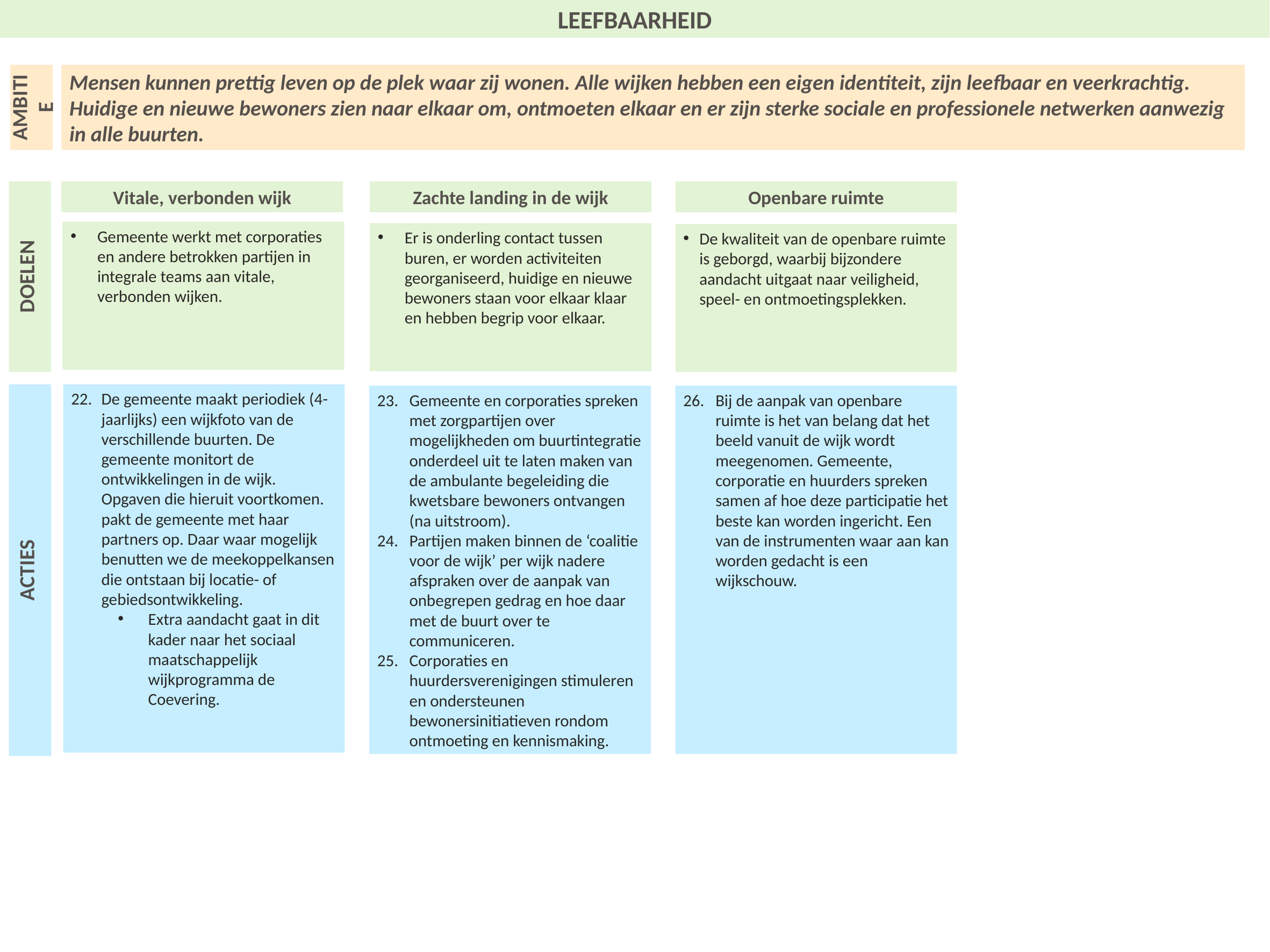

LEEFBAARHEID
Mensen kunnen prettig leven op de plek waar zij wonen. Alle wijken hebben een eigen identiteit, zijn leefbaar en veerkrachtig. Huidige en nieuwe bewoners zien naar elkaar om, ontmoeten elkaar en er zijn sterke sociale en professionele netwerken aanwezig in alle buurten.
AMBITIE
DOELEN
Vitale, verbonden wijk
Zachte landing in de wijk
Openbare ruimte
Gemeente werkt met corporaties en andere betrokken partijen in integrale teams aan vitale, verbonden wijken.

Er is onderling contact tussen buren, er worden activiteiten georganiseerd, huidige en nieuwe bewoners staan voor elkaar klaar en hebben begrip voor elkaar.

De kwaliteit van de openbare ruimte is geborgd, waarbij bijzondere aandacht uitgaat naar veiligheid, speel- en ontmoetingsplekken.

ACTIES
De gemeente maakt periodiek (4-jaarlijks) een wijkfoto van de verschillende buurten. De gemeente monitort de ontwikkelingen in de wijk. Opgaven die hieruit voortkomen. pakt de gemeente met haar partners op. Daar waar mogelijk benutten we de meekoppelkansen die ontstaan bij locatie- of gebiedsontwikkeling.
Extra aandacht gaat in dit kader naar het sociaal maatschappelijk wijkprogramma de Coevering.

Gemeente en corporaties spreken met zorgpartijen over mogelijkheden om buurtintegratie onderdeel uit te laten maken van de ambulante begeleiding die kwetsbare bewoners ontvangen (na uitstroom).
Partijen maken binnen de ‘coalitie voor de wijk’ per wijk nadere afspraken over de aanpak van onbegrepen gedrag en hoe daar met de buurt over te communiceren.
Corporaties en huurdersverenigingen stimuleren en ondersteunen bewonersinitiatieven rondom ontmoeting en kennismaking.
Bij de aanpak van openbare ruimte is het van belang dat het beeld vanuit de wijk wordt meegenomen. Gemeente, corporatie en huurders spreken samen af hoe deze participatie het beste kan worden ingericht. Een van de instrumenten waar aan kan worden gedacht is een wijkschouw.